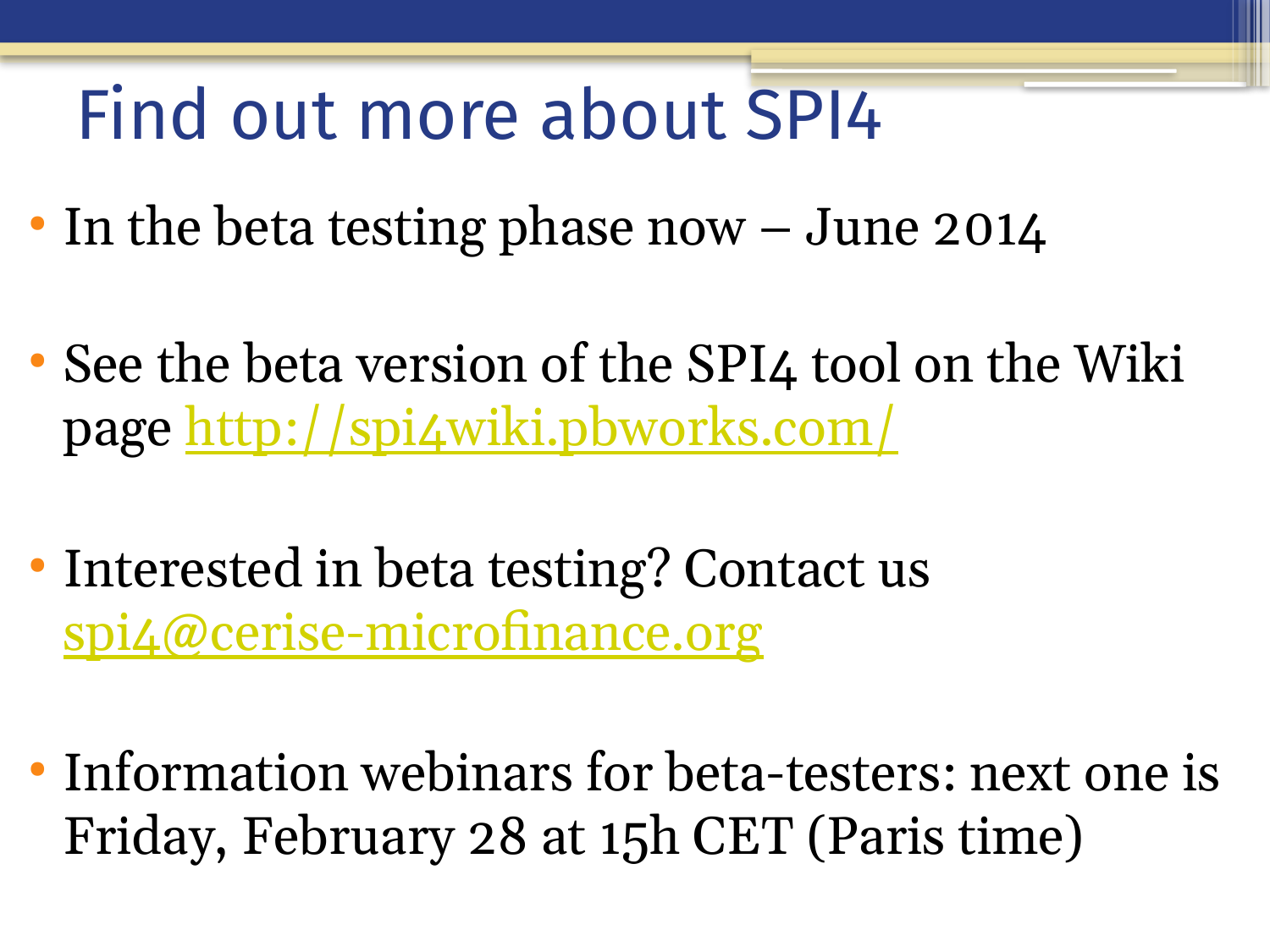

# Find out more about SPI4
In the beta testing phase now – June 2014

See the beta version of the SPI4 tool on the Wiki page http://spi4wiki.pbworks.com/

Interested in beta testing? Contact us spi4@cerise-microfinance.org

Information webinars for beta-testers: next one is Friday, February 28 at 15h CET (Paris time)